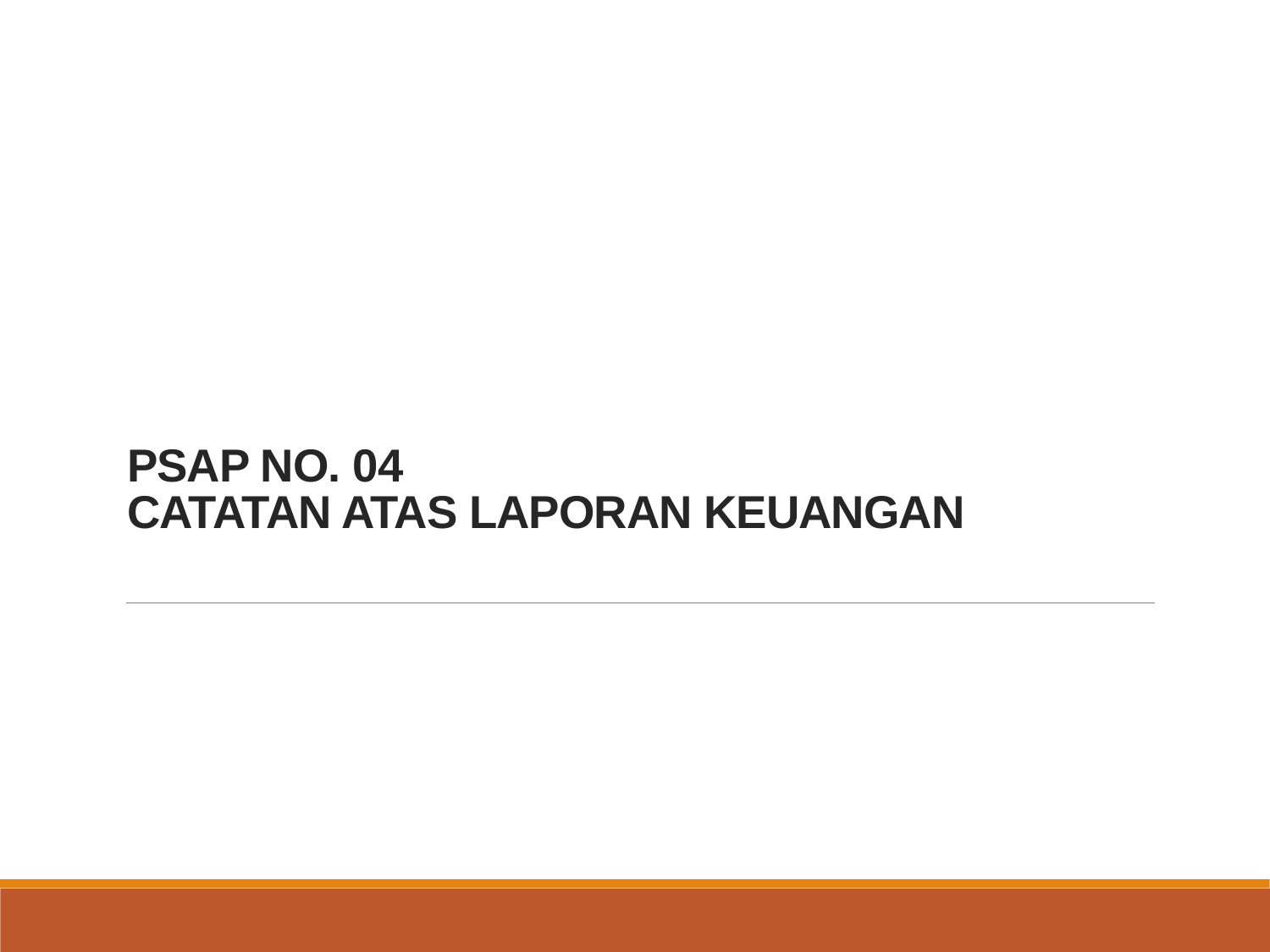

# PSAP NO. 04 CATATAN ATAS LAPORAN KEUANGAN